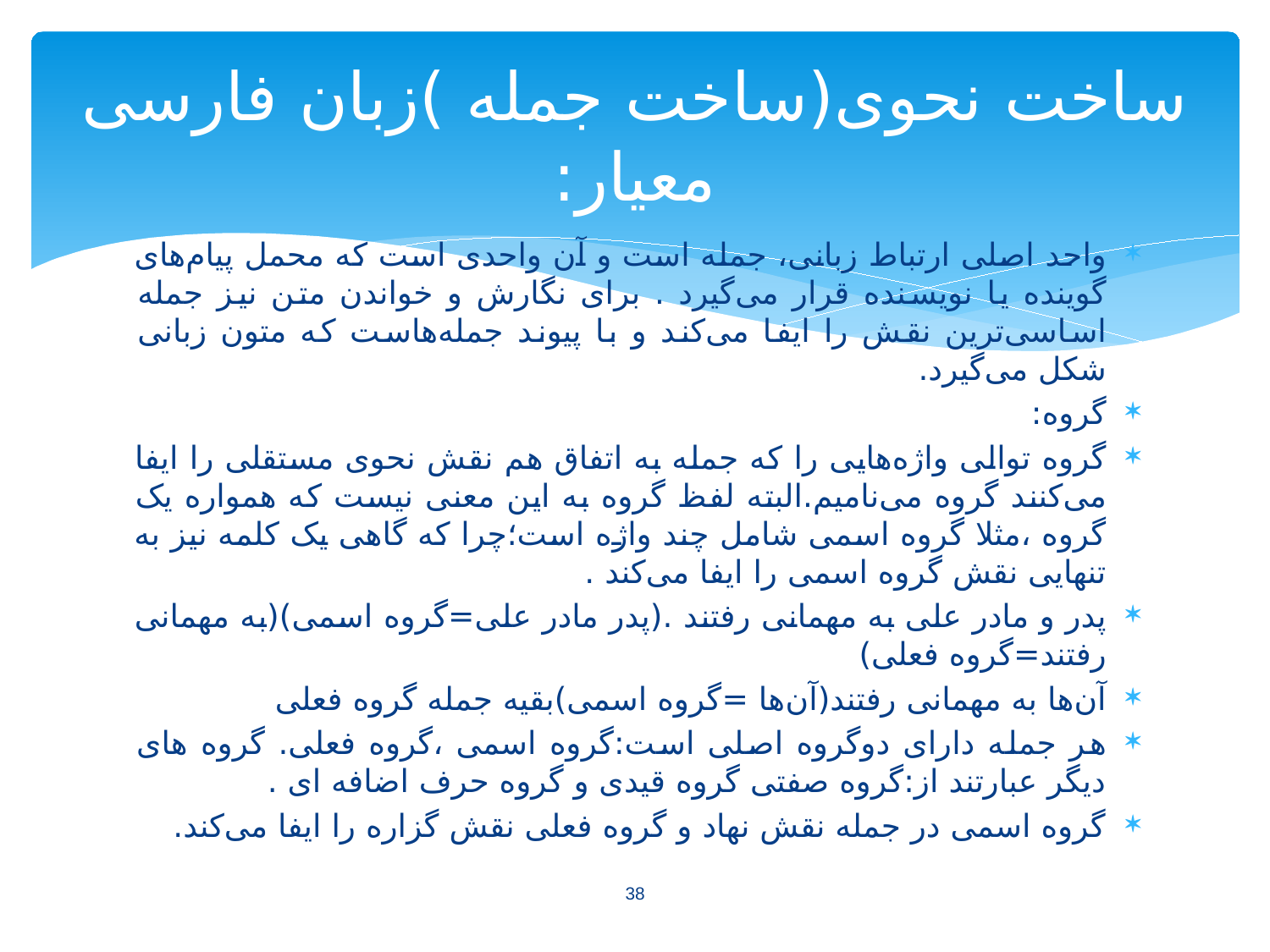

# ساخت نحوی(ساخت جمله )زبان فارسی معیار:
واحد اصلی ارتباط زبانی، جمله است و آن واحدی است که محمل پیام‌های گوینده یا نویسنده قرار می‌گیرد . برای نگارش و خواندن متن نیز جمله اساسی‌ترین نقش را ایفا می‌کند و با پیوند جمله‌هاست که متون زبانی شکل می‌گیرد.
گروه:
گروه توالی واژه‌هایی را که جمله به اتفاق هم نقش نحوی مستقلی را ایفا می‌کنند گروه می‌نامیم.البته لفظ گروه به این معنی نیست که همواره یک گروه ،مثلا گروه اسمی شامل چند واژه است؛چرا که گاهی یک کلمه نیز به تنهایی نقش گروه اسمی را ایفا می‌کند .
پدر و مادر علی به مهمانی رفتند .(پدر مادر علی=گروه اسمی)(به مهمانی رفتند=گروه فعلی)
آن‌ها به مهمانی رفتند(آن‌ها =گروه اسمی)بقیه جمله گروه فعلی
هر جمله دارای دوگروه اصلی است:گروه اسمی ،گروه فعلی. گروه های دیگر عبارتند از:گروه صفتی گروه قیدی و گروه حرف اضافه ای .
گروه اسمی در جمله نقش نهاد و گروه فعلی نقش گزاره را ایفا می‌کند.

38